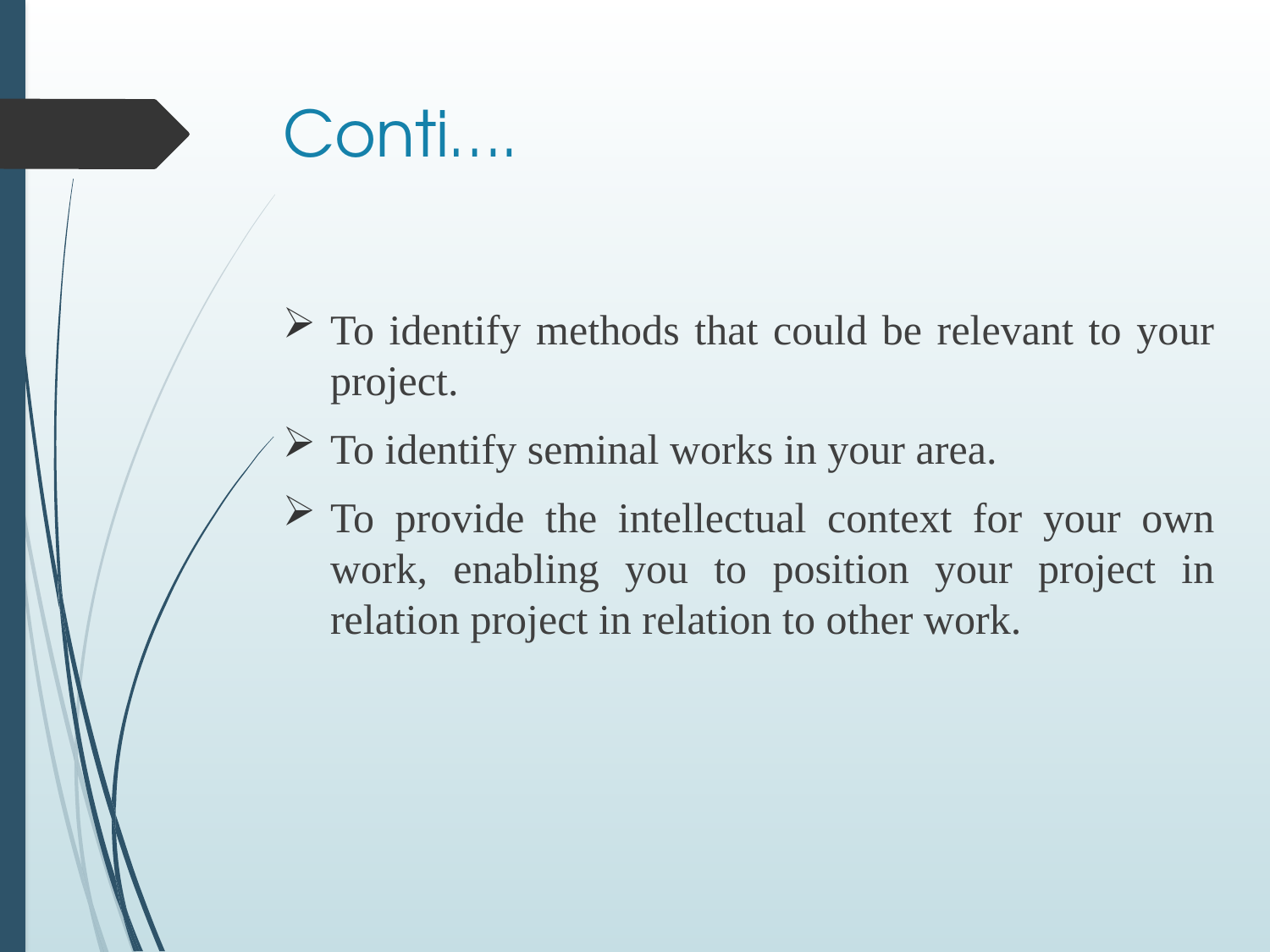

# Conti….
To identify methods that could be relevant to your project.
To identify seminal works in your area.
To provide the intellectual context for your own work, enabling you to position your project in relation project in relation to other work.